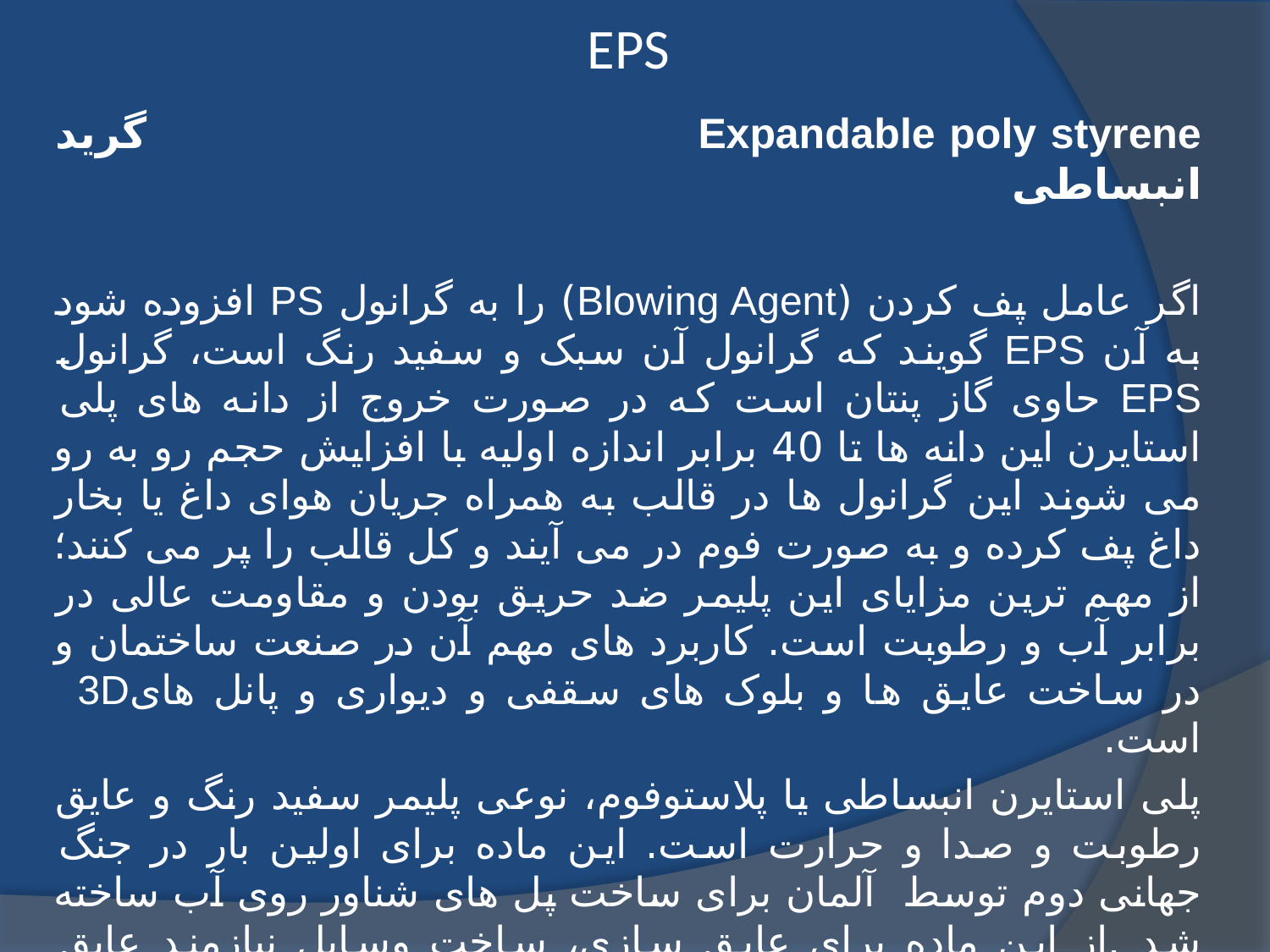

# EPS
Expandable poly styrene	                                گرید انبساطی

اگر عامل پف کردن (Blowing Agent) را به گرانول PS افزوده شود به آن EPS گویند که گرانول آن سبک و سفید رنگ است، گرانول EPS حاوی گاز پنتان است که در صورت خروج از دانه های پلی استایرن این دانه ها تا 40 برابر اندازه اولیه با افزایش حجم رو به رو می شوند این گرانول ها در قالب به همراه جریان هوای داغ یا بخار داغ پف کرده و به صورت فوم در می آیند و کل قالب را پر می کنند؛ از مهم ترین مزایای این پلیمر ضد حریق بودن و مقاومت عالی در برابر آب و رطوبت است. کاربرد های مهم آن در صنعت ساختمان و در ساخت عایق ها و بلوک های سقفی و دیواری و پانل های3D  است.
پلی استایرن انبساطی یا پلاستوفوم، نوعی پلیمر سفید رنگ و عایق رطوبت و صدا و حرارت است. این ماده برای اولین بار در جنگ جهانی دوم توسط  آلمان برای ساخت پل های شناور روی آب ساخته شد .از این ماده برای عایق سازی، ساخت وسایل نیازمند عایق حرارتی، بسته بندی ابزار حساس الکتریکی، الکترونیکی و مکانیکی نظیر ساخت سردخانه، عایق سازی صوتی وحرارتی دیوارها، ساخت ماکت و کاردستی، دکور فضای موقت، ساخت سازه های سبک، یخدان و ... استفاده می شود. وبه نام های تجاری دیگر نظیر "پلی فوم" و"استایروفوم" نیز شناخته می شود.